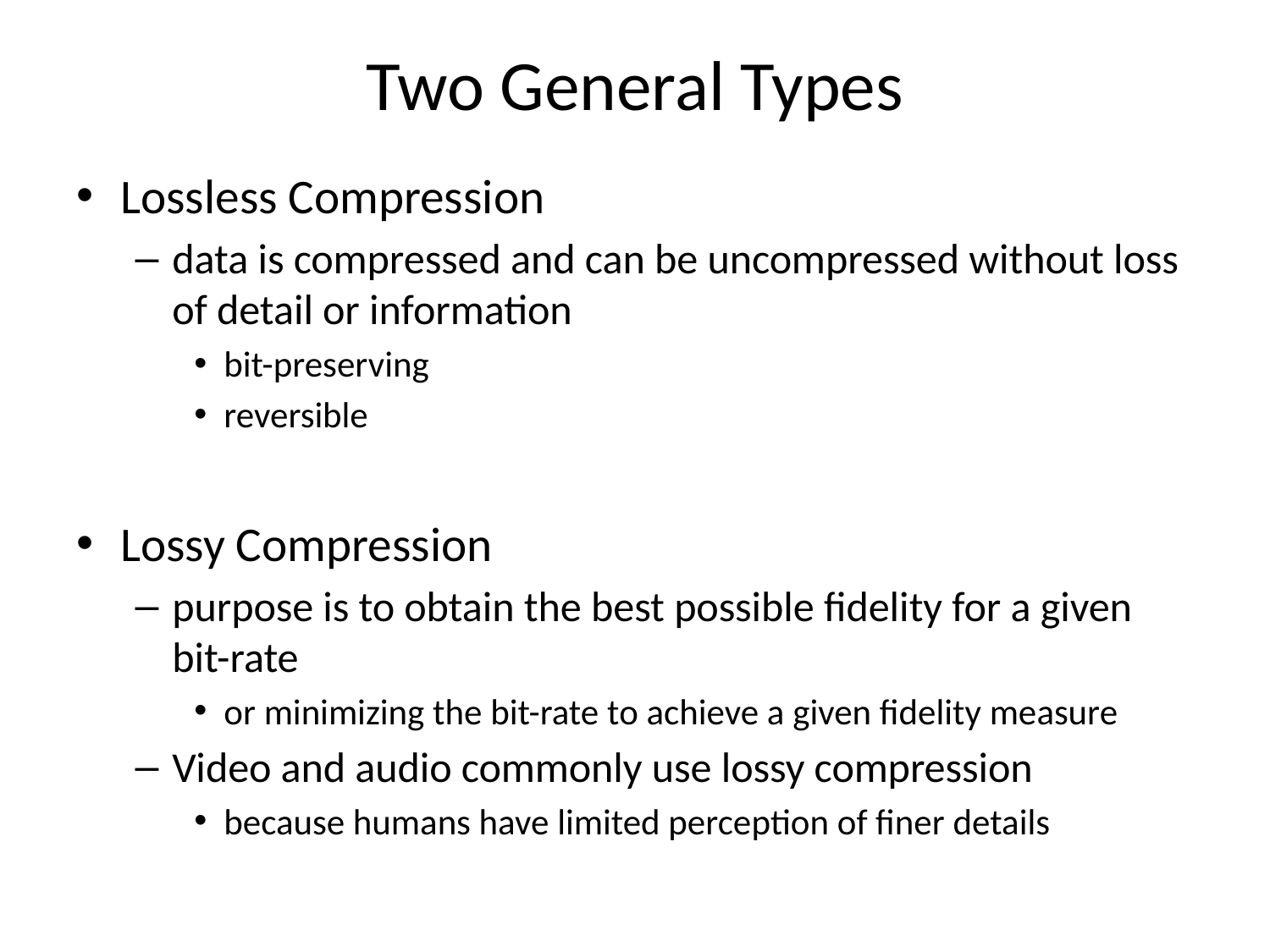

# Two General Types
Lossless Compression
data is compressed and can be uncompressed without loss of detail or information
bit-preserving
reversible

Lossy Compression
purpose is to obtain the best possible fidelity for a given bit-rate
or minimizing the bit-rate to achieve a given fidelity measure
Video and audio commonly use lossy compression
because humans have limited perception of finer details